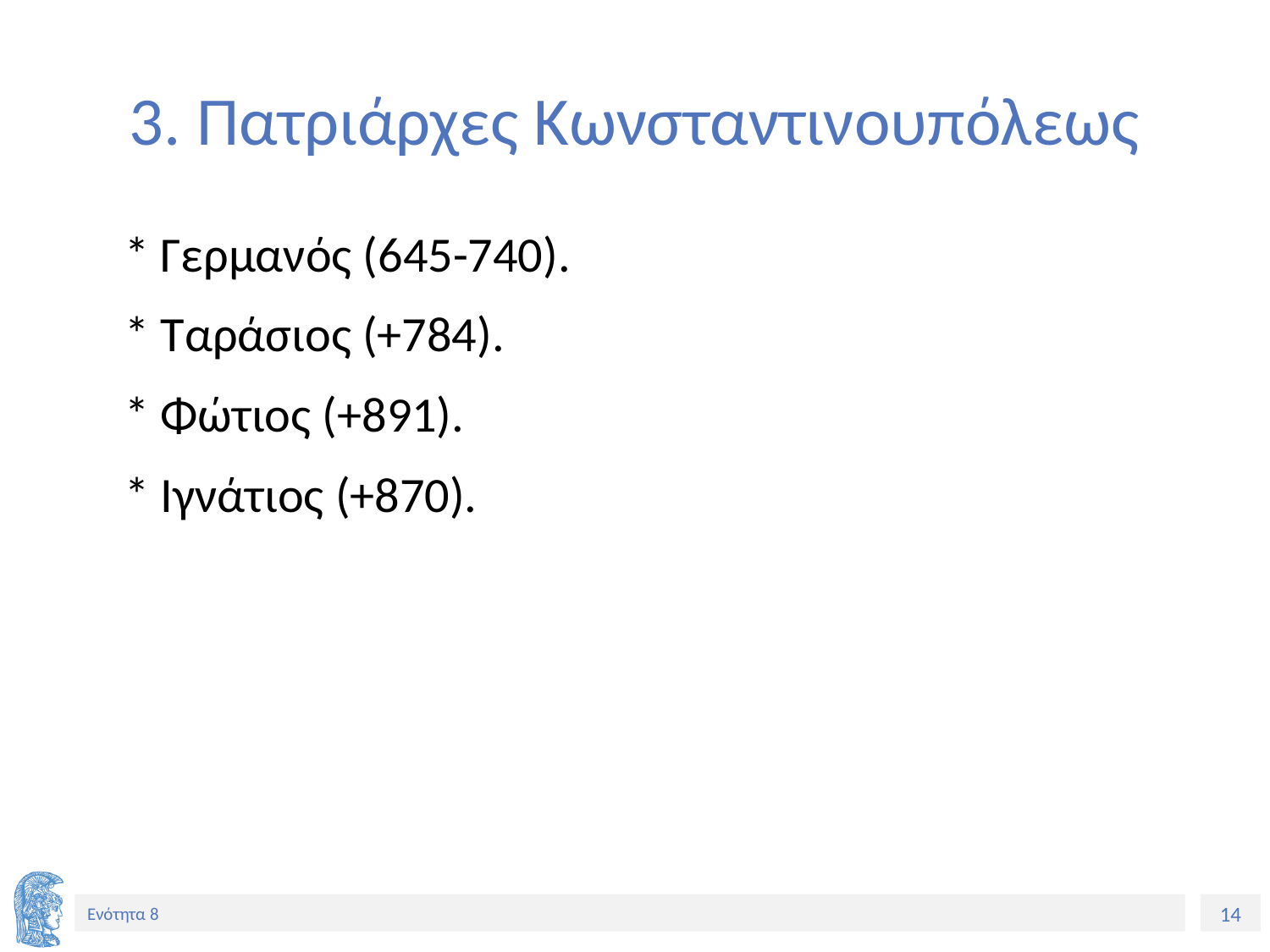

# 3. Πατριάρχες Κωνσταντινουπόλεως
	* Γερμανός (645-740).
	* Ταράσιος (+784).
	* Φώτιος (+891).
	* Ιγνάτιος (+870).